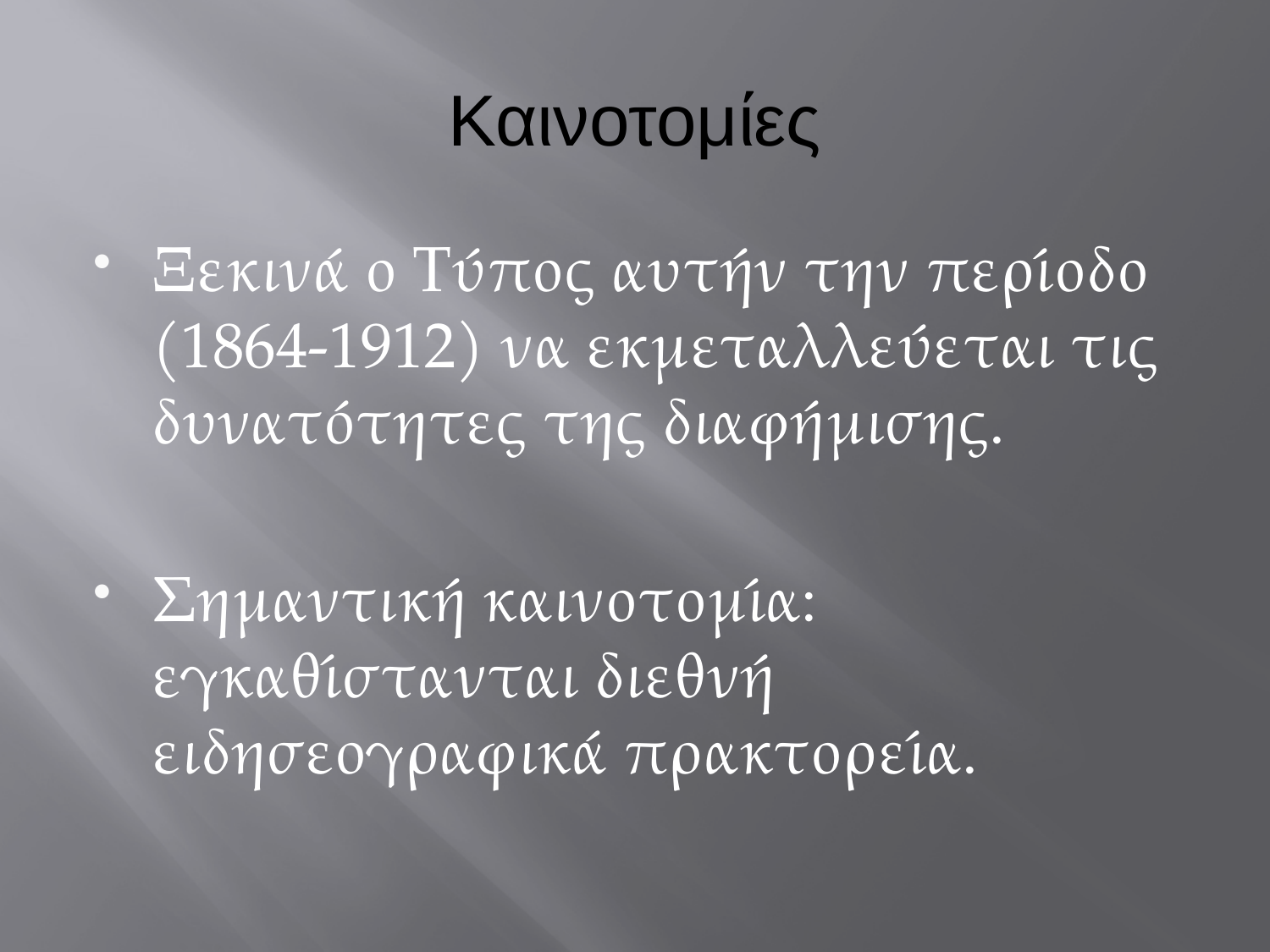

# Καινοτομίες
Ξεκινά ο Τύπος αυτήν την περίοδο (1864-1912) να εκμεταλλεύεται τις δυνατότητες της διαφήμισης.

Σημαντική καινοτομία: εγκαθίστανται διεθνή ειδησεογραφικά πρακτορεία.